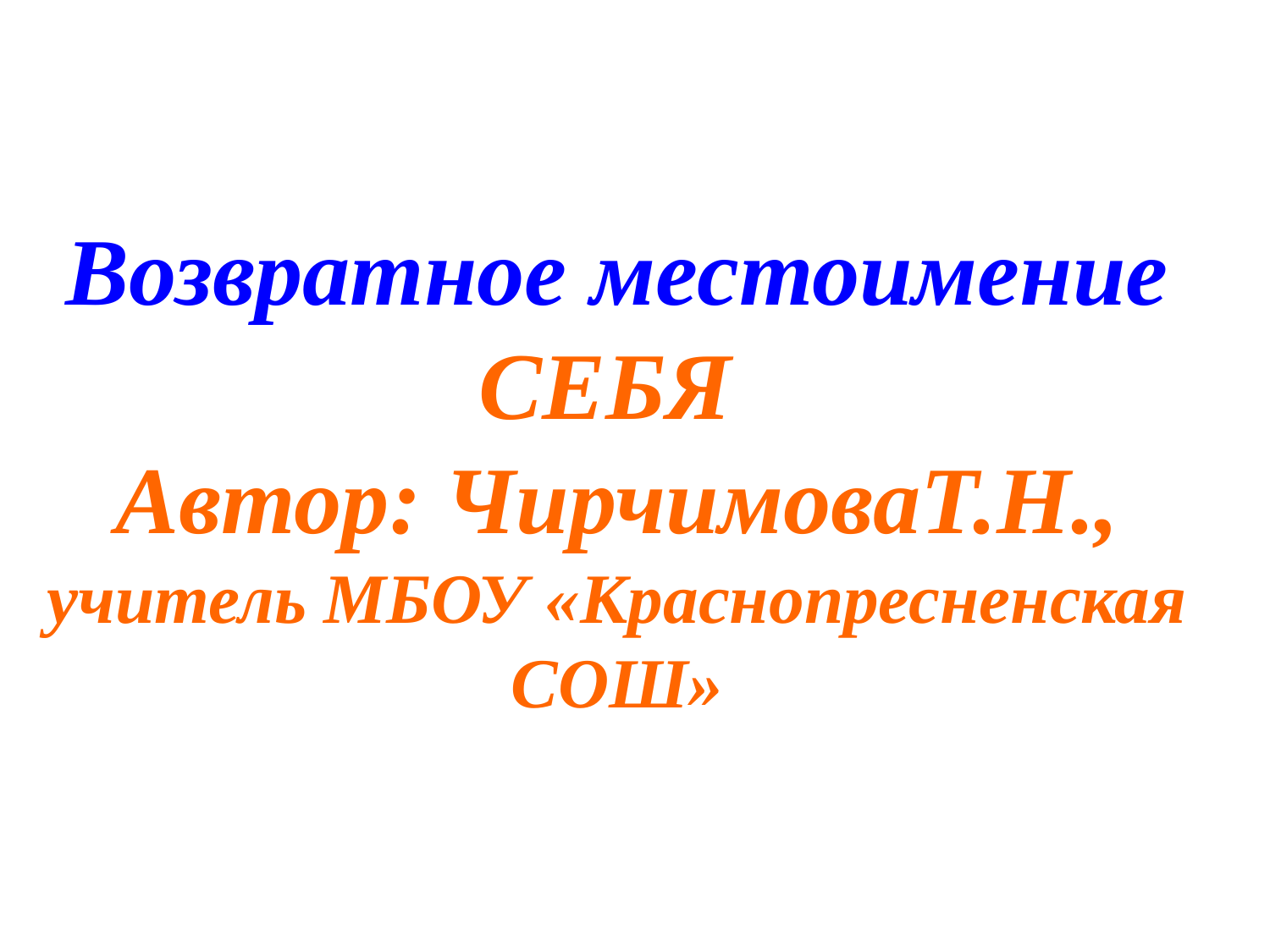

# Возвратное местоимение СЕБЯ Автор: ЧирчимоваТ.Н., учитель МБОУ «Краснопресненская СОШ»